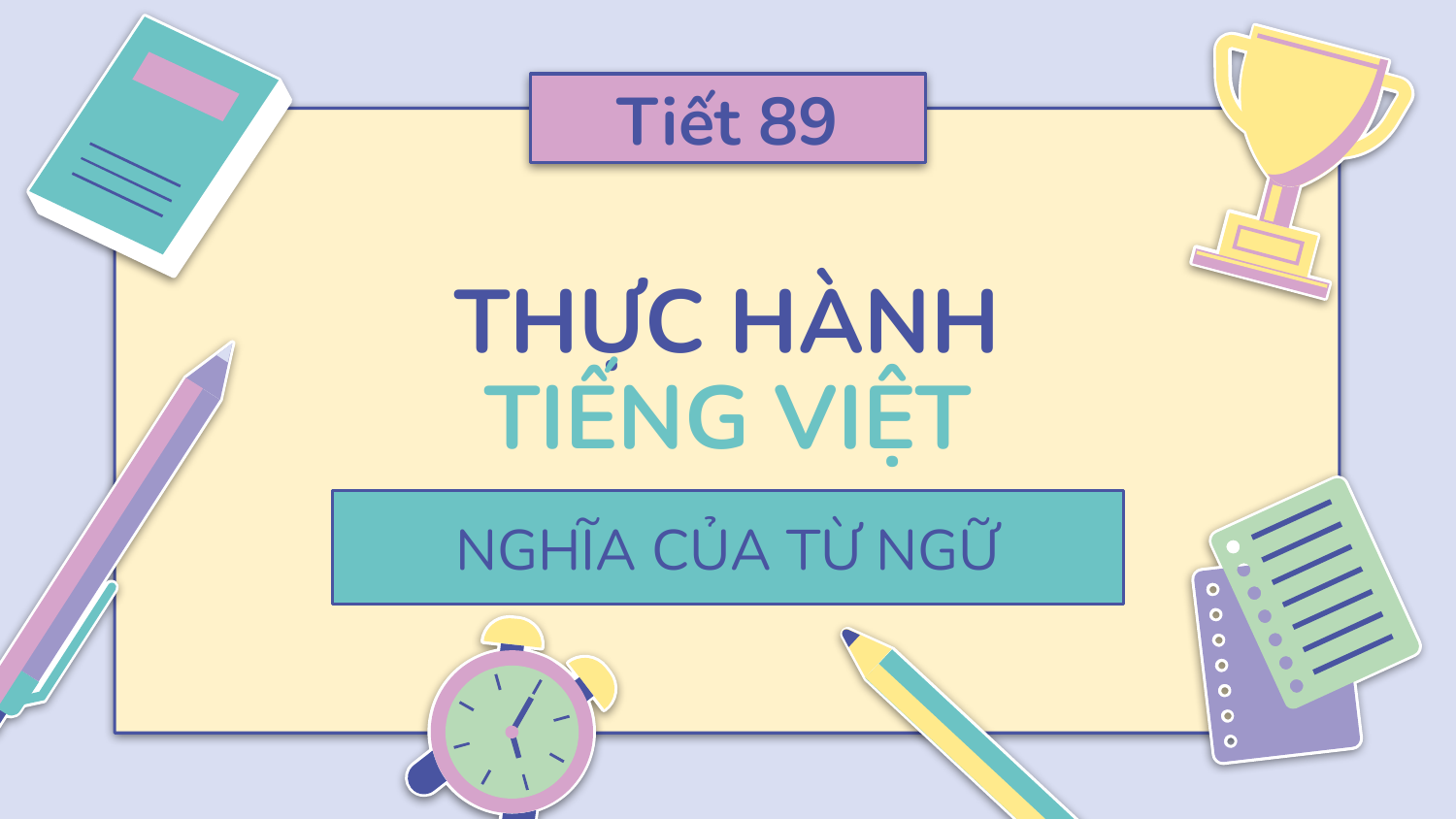

Tiết 89
# THỰC HÀNH TIẾNG VIỆT

NGHĨA CỦA TỪ NGỮ